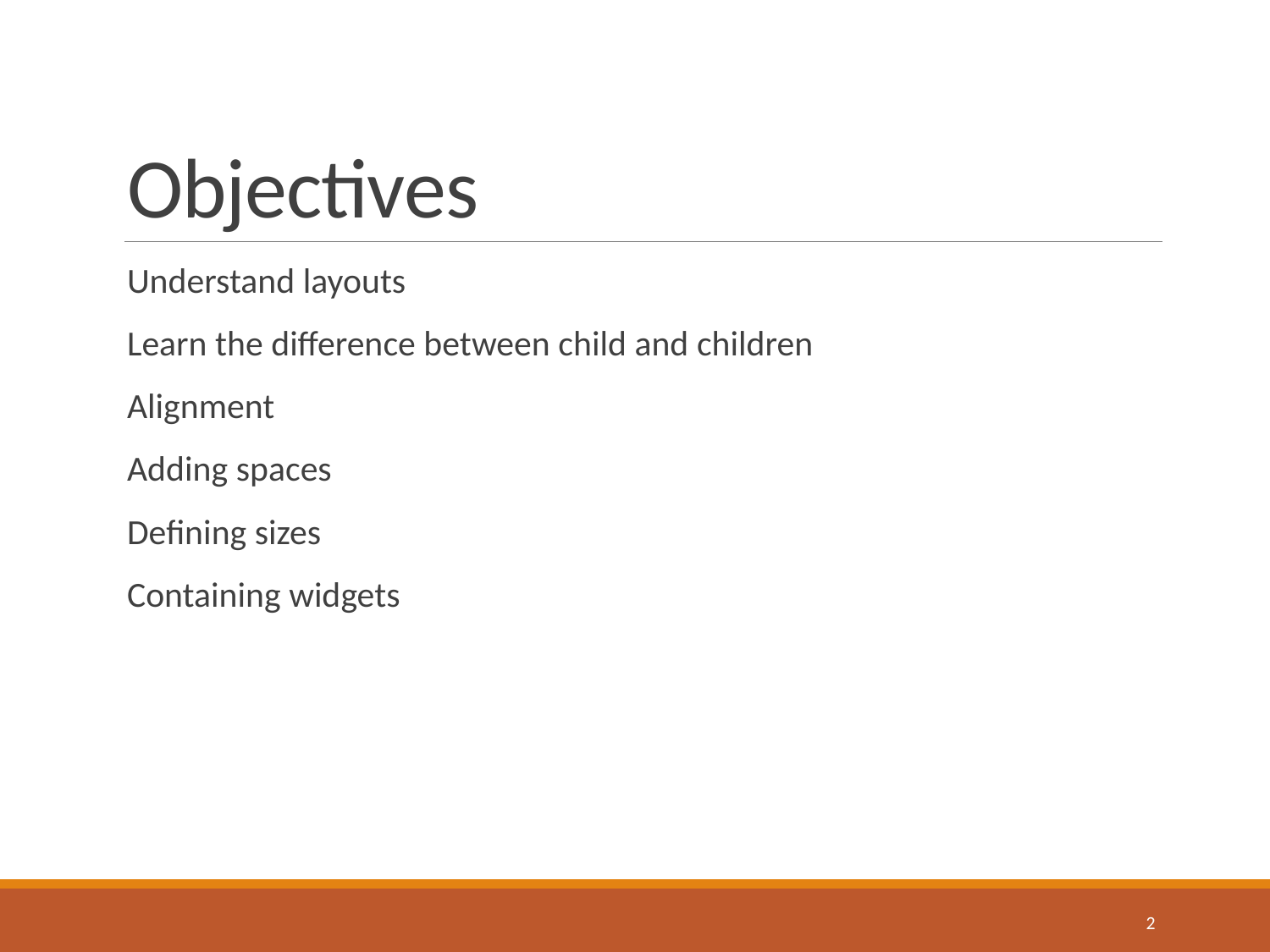

# Objectives
Understand layouts
Learn the difference between child and children
Alignment
Adding spaces
Defining sizes
Containing widgets
2